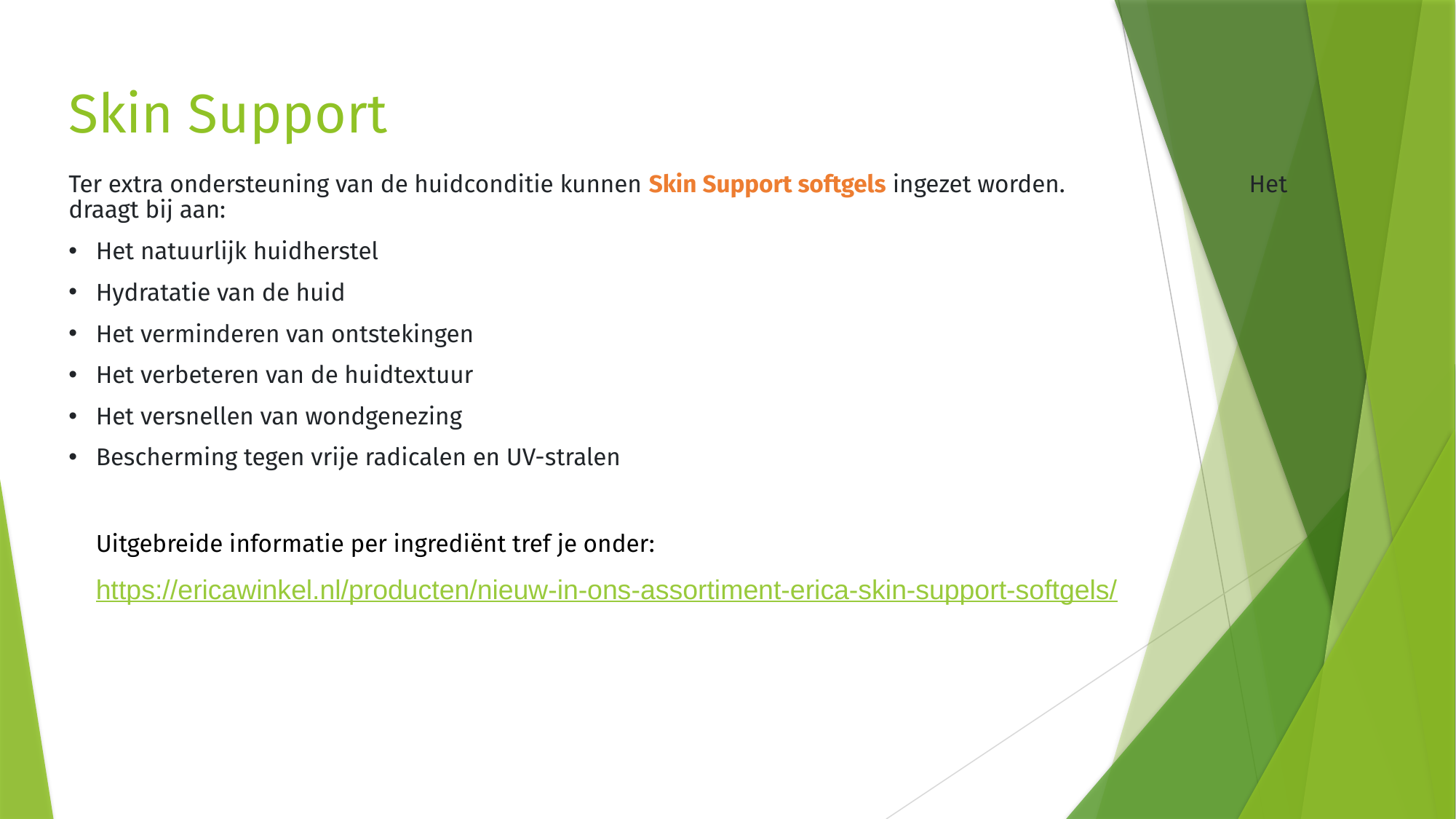

# Skin Support
Ter extra ondersteuning van de huidconditie kunnen Skin Support softgels ingezet worden.                             Het draagt bij aan:
Het natuurlijk huidherstel
Hydratatie van de huid
Het verminderen van ontstekingen
Het verbeteren van de huidtextuur
Het versnellen van wondgenezing
Bescherming tegen vrije radicalen en UV-stralen

Uitgebreide informatie per ingrediënt tref je onder:
https://ericawinkel.nl/producten/nieuw-in-ons-assortiment-erica-skin-support-softgels/